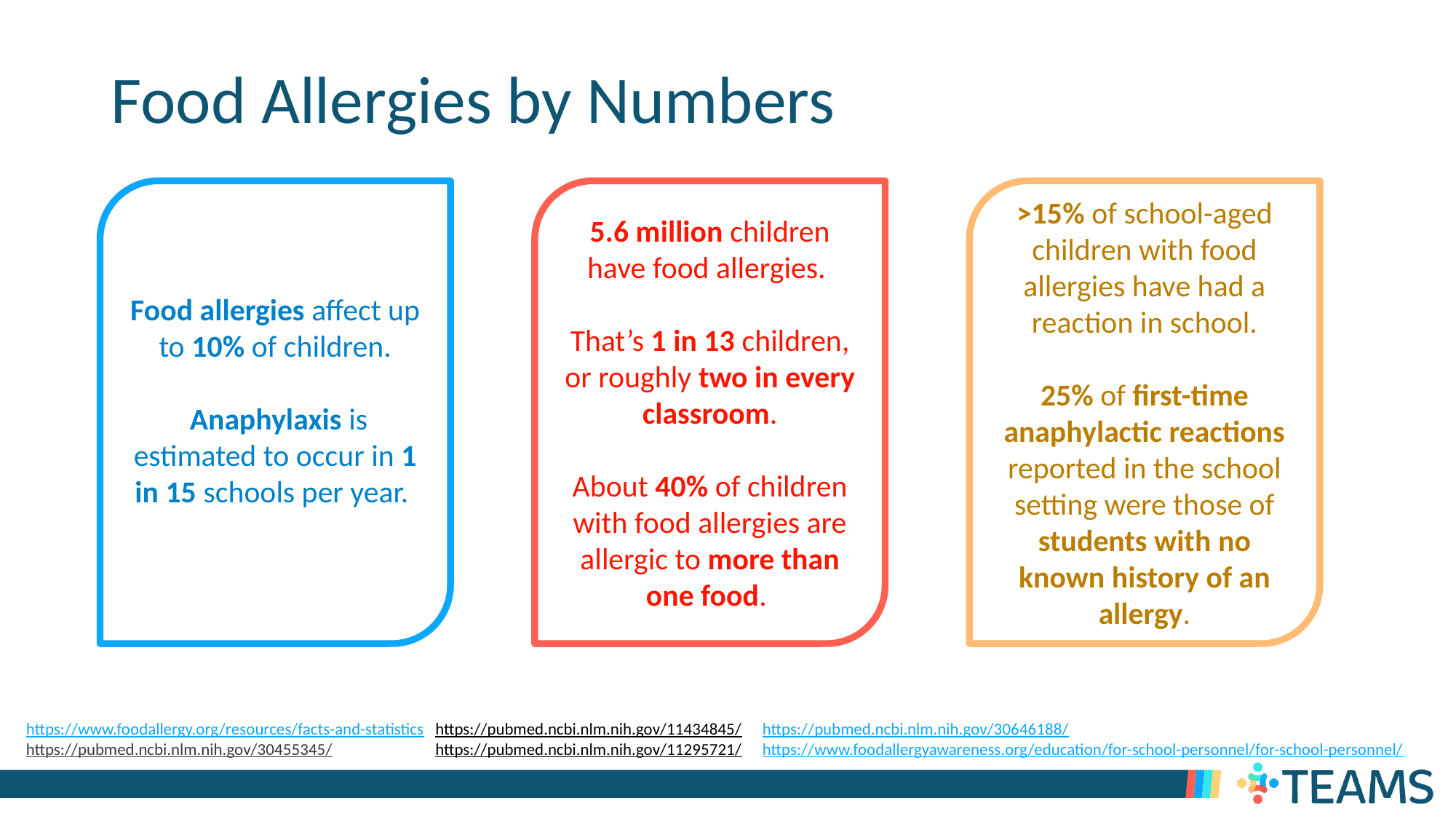

# Food Allergies by Numbers
Food allergies affect up to 10% of children.

 Anaphylaxis is estimated to occur in 1 in 15 schools per year.

5.6 million children have food allergies.

That’s 1 in 13 children, or roughly two in every classroom.

About 40% of children with food allergies are allergic to more than one food.
>15% of school-aged children with food allergies have had a reaction in school.
25% of first-time anaphylactic reactions reported in the school setting were those of students with no known history of an allergy.
https://www.foodallergy.org/resources/facts-and-statistics
https://pubmed.ncbi.nlm.nih.gov/30455345/

https://pubmed.ncbi.nlm.nih.gov/11434845/
https://pubmed.ncbi.nlm.nih.gov/11295721/
https://pubmed.ncbi.nlm.nih.gov/30646188/
https://www.foodallergyawareness.org/education/for-school-personnel/for-school-personnel/